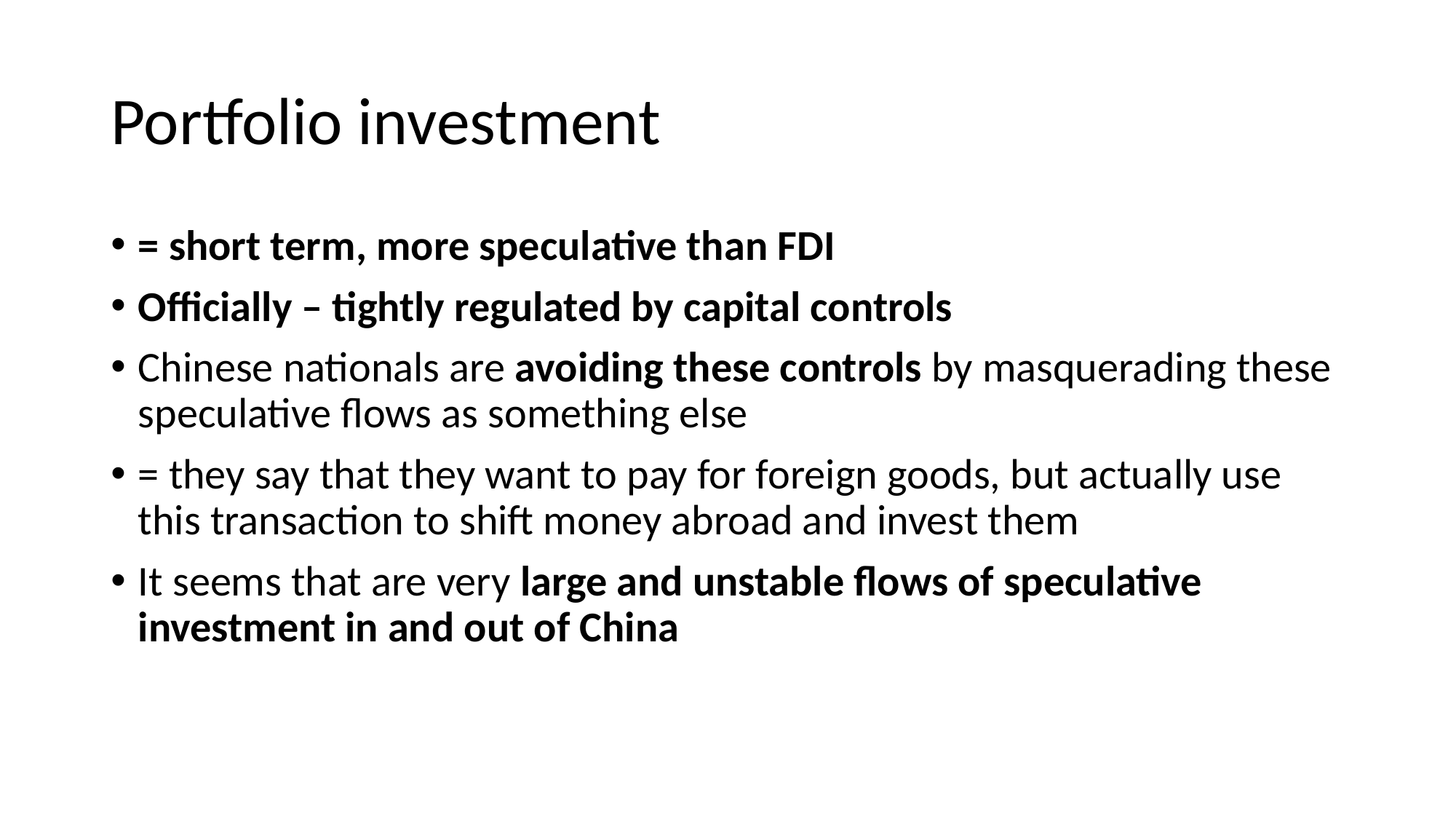

# Portfolio investment
= short term, more speculative than FDI
Officially – tightly regulated by capital controls
Chinese nationals are avoiding these controls by masquerading these speculative flows as something else
= they say that they want to pay for foreign goods, but actually use this transaction to shift money abroad and invest them
It seems that are very large and unstable flows of speculative investment in and out of China